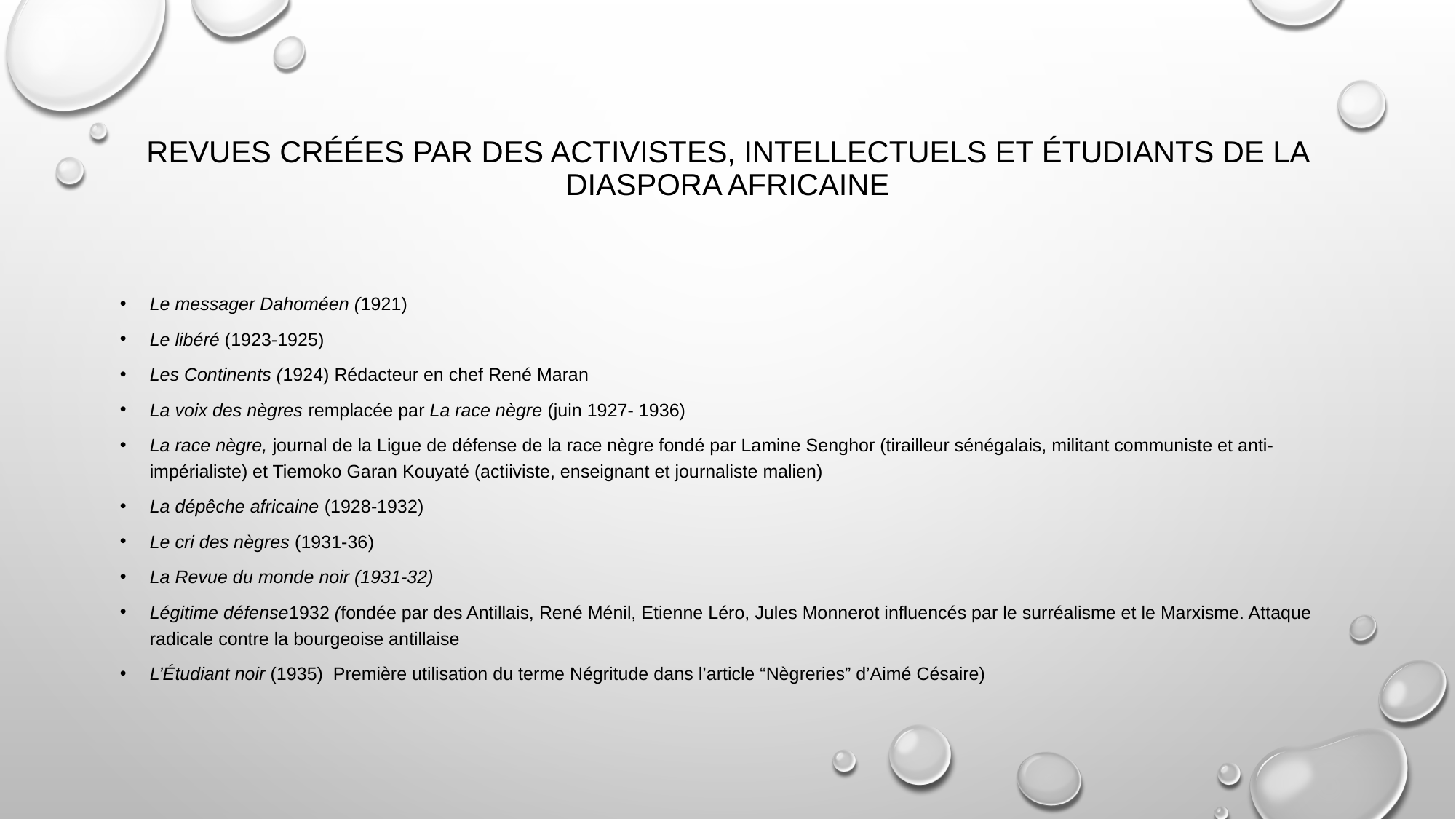

# Revues crÉÉEs par des activistes, intellectuels et Étudiants de la diaspora africaine
Le messager Dahoméen (1921)
Le libéré (1923-1925)
Les Continents (1924) Rédacteur en chef René Maran
La voix des nègres remplacée par La race nègre (juin 1927- 1936)
La race nègre, journal de la Ligue de défense de la race nègre fondé par Lamine Senghor (tirailleur sénégalais, militant communiste et anti-impérialiste) et Tiemoko Garan Kouyaté (actiiviste, enseignant et journaliste malien)
La dépêche africaine (1928-1932)
Le cri des nègres (1931-36)
La Revue du monde noir (1931-32)
Légitime défense1932 (fondée par des Antillais, René Ménil, Etienne Léro, Jules Monnerot influencés par le surréalisme et le Marxisme. Attaque radicale contre la bourgeoise antillaise
L’Étudiant noir (1935)  Première utilisation du terme Négritude dans l’article “Nègreries” d’Aimé Césaire)